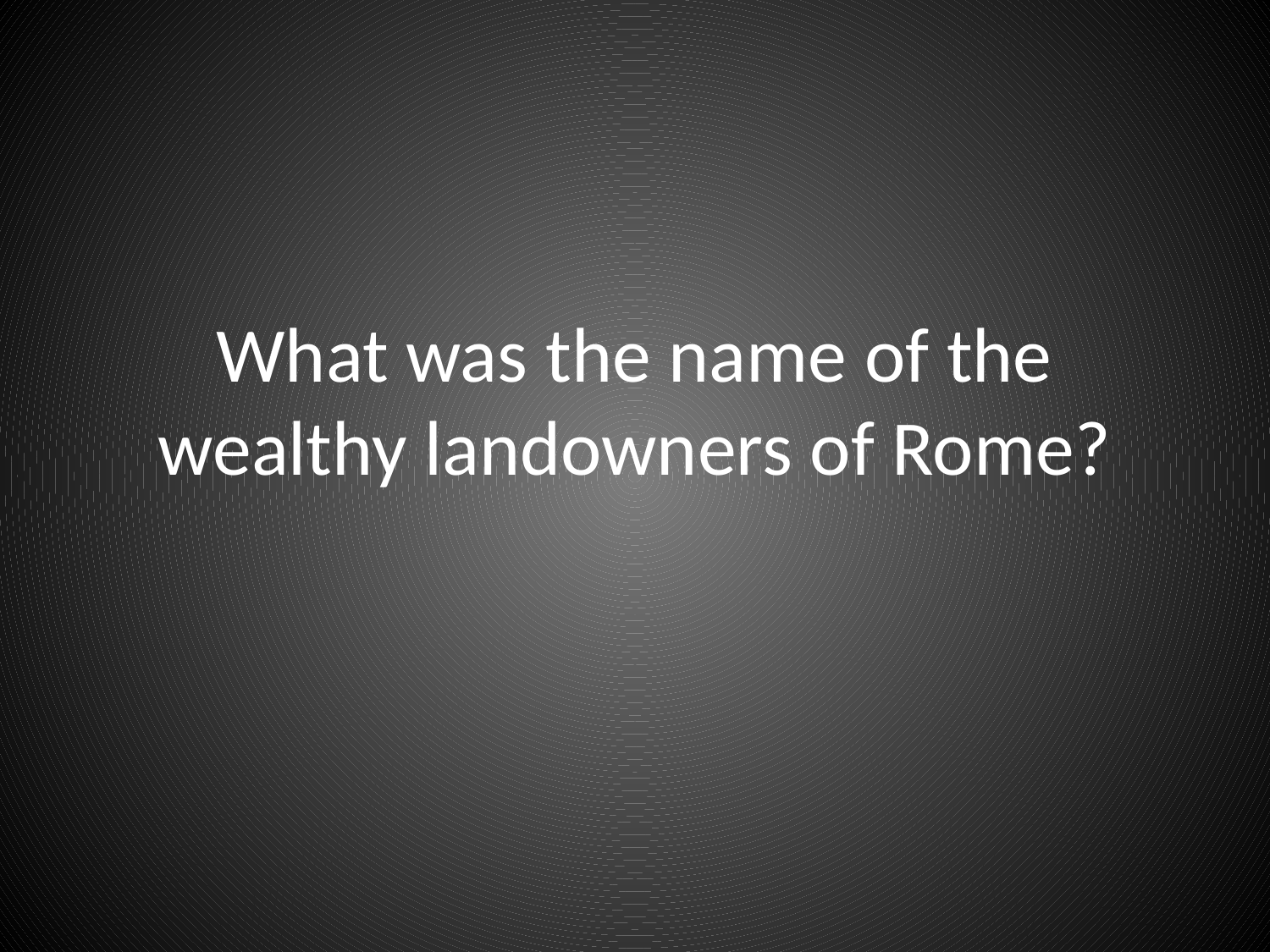

# What was the name of the wealthy landowners of Rome?